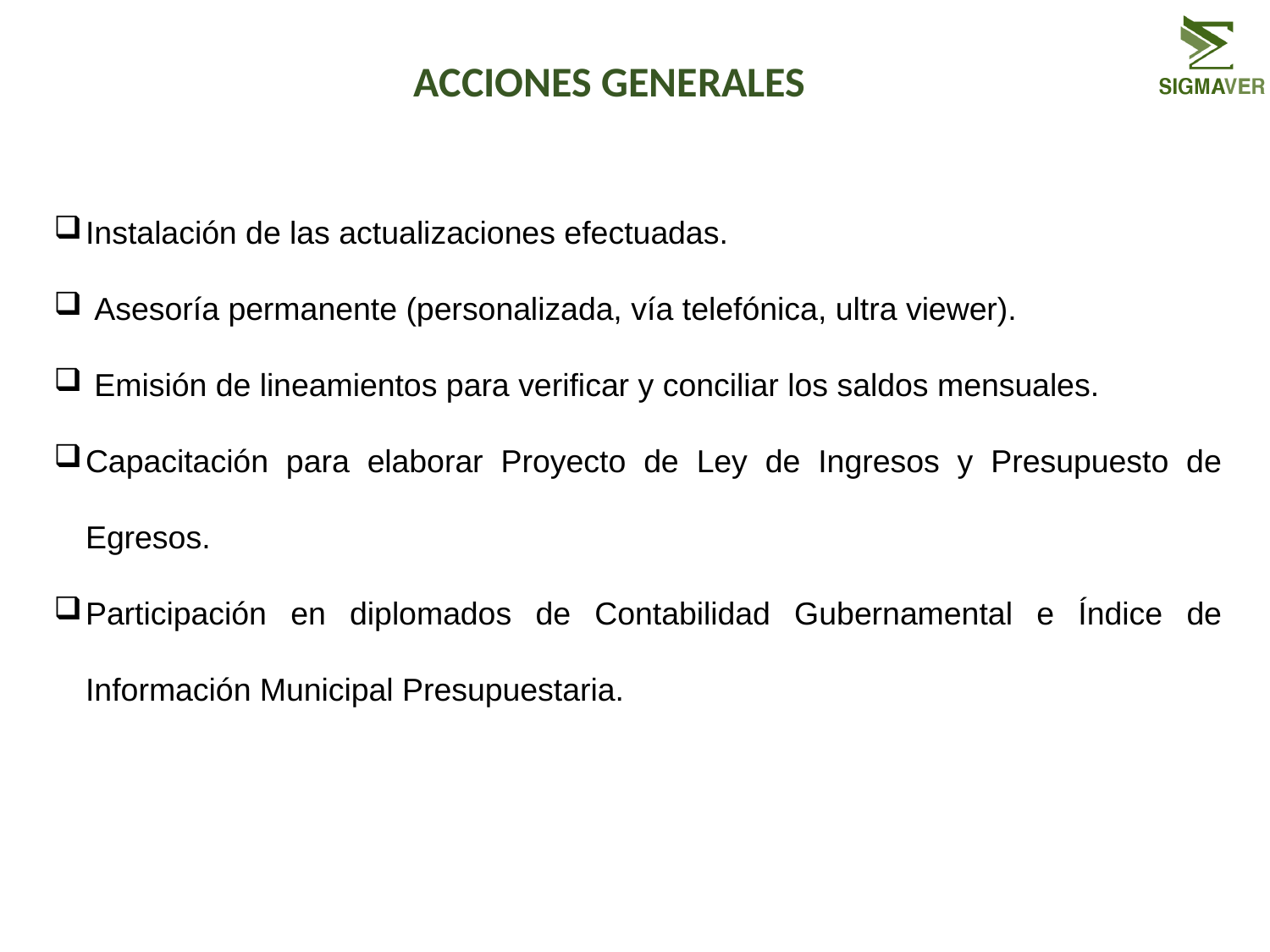

Acciones generales
Instalación de las actualizaciones efectuadas.
 Asesoría permanente (personalizada, vía telefónica, ultra viewer).
 Emisión de lineamientos para verificar y conciliar los saldos mensuales.
Capacitación para elaborar Proyecto de Ley de Ingresos y Presupuesto de Egresos.
Participación en diplomados de Contabilidad Gubernamental e Índice de Información Municipal Presupuestaria.